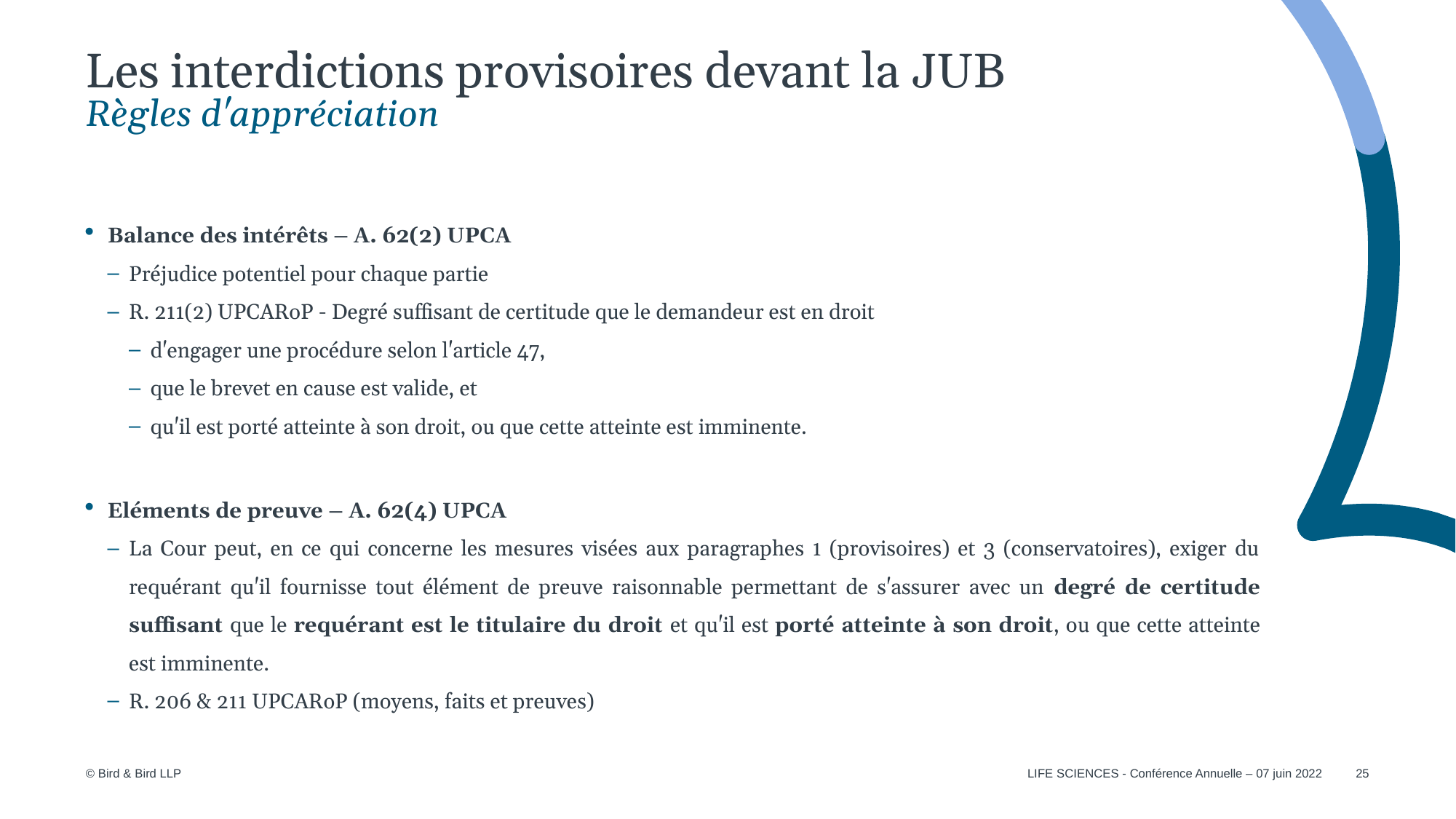

# Les interdictions provisoires devant la JUB
Règles d'appréciation
Balance des intérêts – A. 62(2) UPCA
Préjudice potentiel pour chaque partie
R. 211(2) UPCARoP - Degré suffisant de certitude que le demandeur est en droit
d'engager une procédure selon l'article 47,
que le brevet en cause est valide, et
qu'il est porté atteinte à son droit, ou que cette atteinte est imminente.

Eléments de preuve – A. 62(4) UPCA
La Cour peut, en ce qui concerne les mesures visées aux paragraphes 1 (provisoires) et 3 (conservatoires), exiger du requérant qu'il fournisse tout élément de preuve raisonnable permettant de s'assurer avec un degré de certitude suffisant que le requérant est le titulaire du droit et qu'il est porté atteinte à son droit, ou que cette atteinte est imminente.
R. 206 & 211 UPCARoP (moyens, faits et preuves)
LIFE SCIENCES - Conférence Annuelle – 07 juin 2022